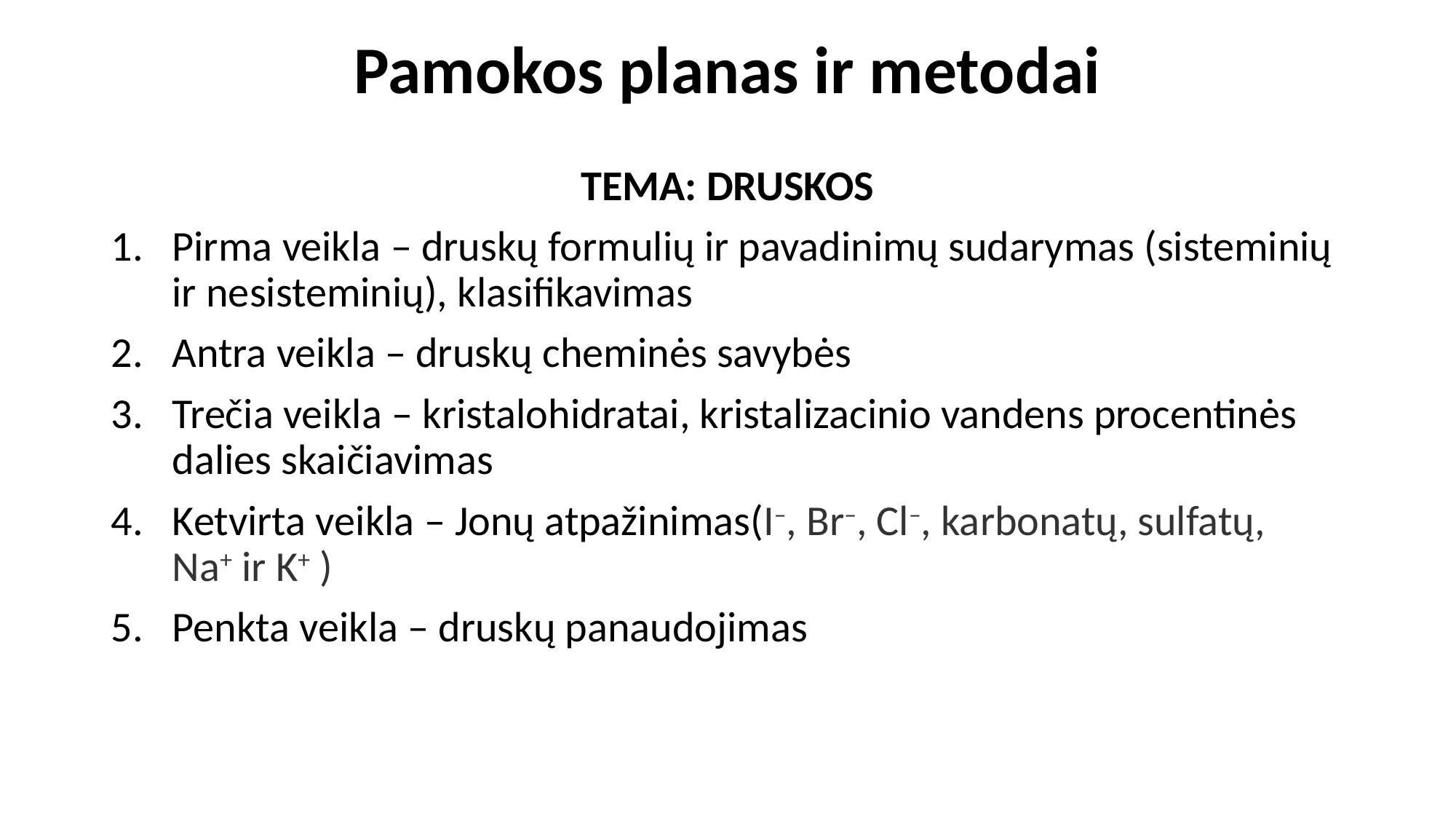

# Pamokos planas ir metodai
TEMA: DRUSKOS
Pirma veikla – druskų formulių ir pavadinimų sudarymas (sisteminių ir nesisteminių), klasifikavimas
Antra veikla – druskų cheminės savybės
Trečia veikla – kristalohidratai, kristalizacinio vandens procentinės dalies skaičiavimas
Ketvirta veikla – Jonų atpažinimas(I–, Br–, Cl–, karbonatų, sulfatų, Na+ ir K+ )
Penkta veikla – druskų panaudojimas